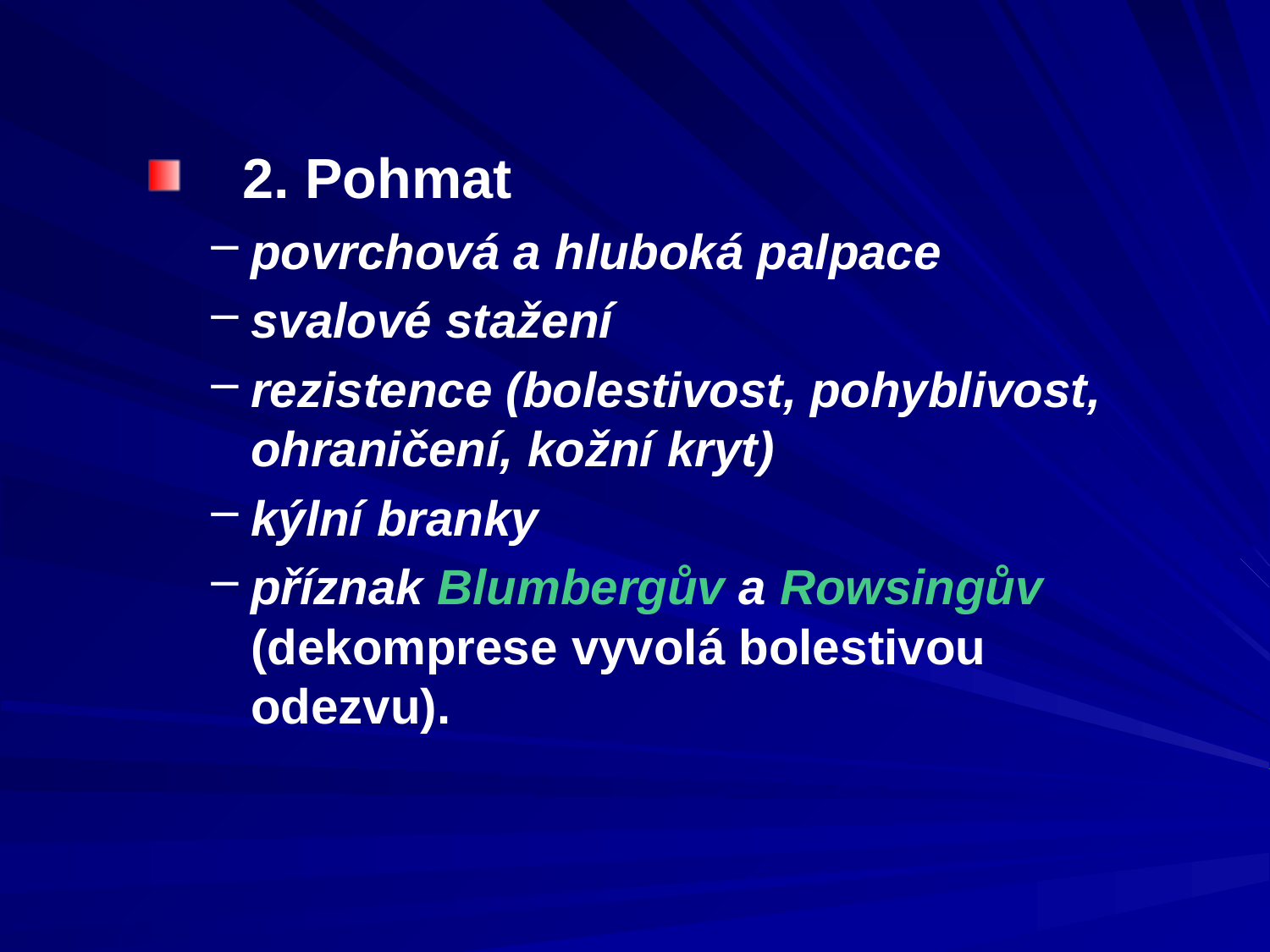

2. Pohmat
povrchová a hluboká palpace
svalové stažení
rezistence (bolestivost, pohyblivost, ohraničení, kožní kryt)
kýlní branky
příznak Blumbergův a Rowsingův (dekomprese vyvolá bolestivou odezvu).